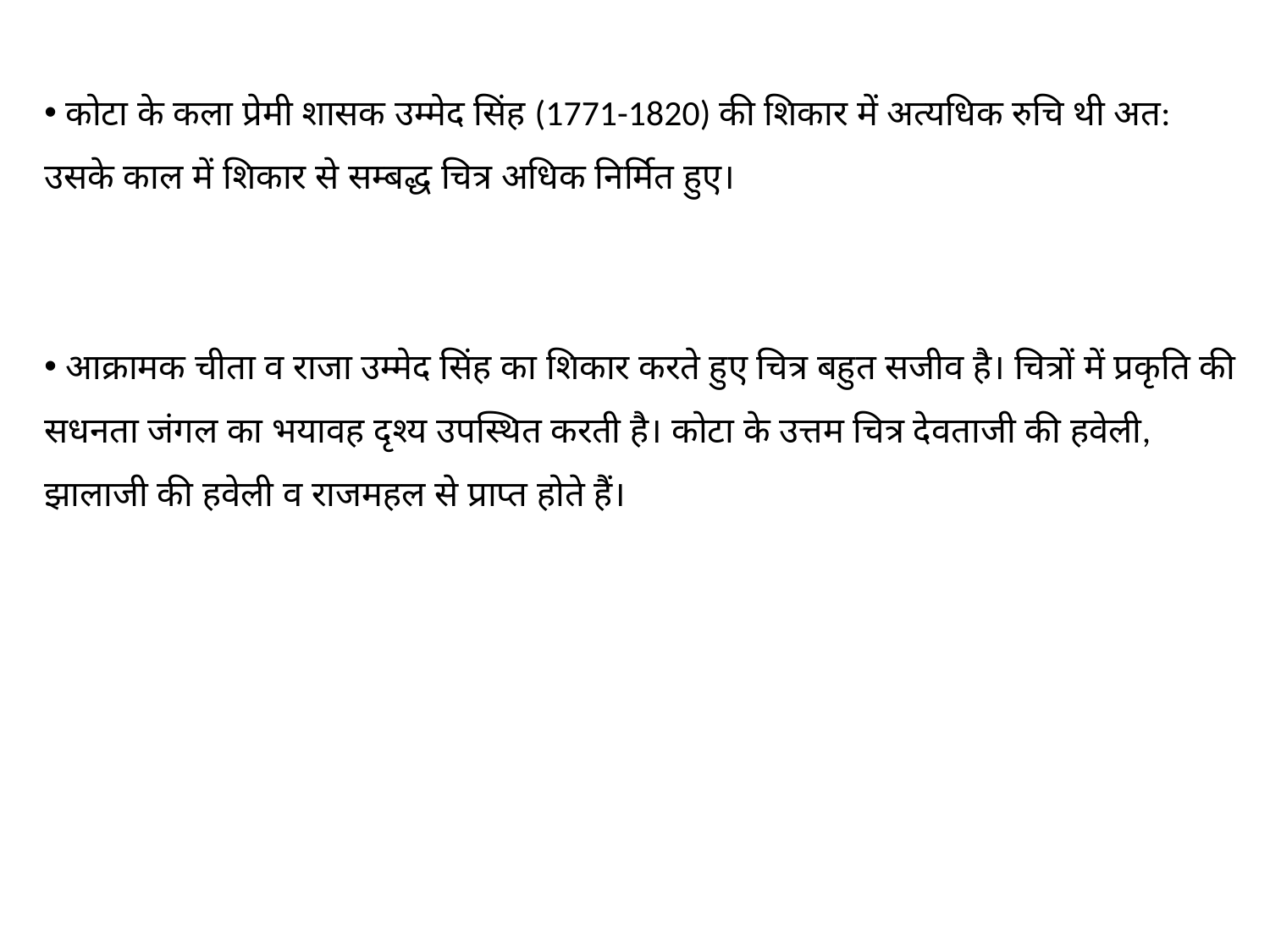

कोटा के कला प्रेमी शासक उम्मेद सिंह (1771-1820) की शिकार में अत्यधिक रुचि थी अत: उसके काल में शिकार से सम्बद्ध चित्र अधिक निर्मित हुए।

 आक्रामक चीता व राजा उम्मेद सिंह का शिकार करते हुए चित्र बहुत सजीव है। चित्रों में प्रकृति की सधनता जंगल का भयावह दृश्य उपस्थित करती है। कोटा के उत्तम चित्र देवताजी की हवेली, झालाजी की हवेली व राजमहल से प्राप्त होते हैं।